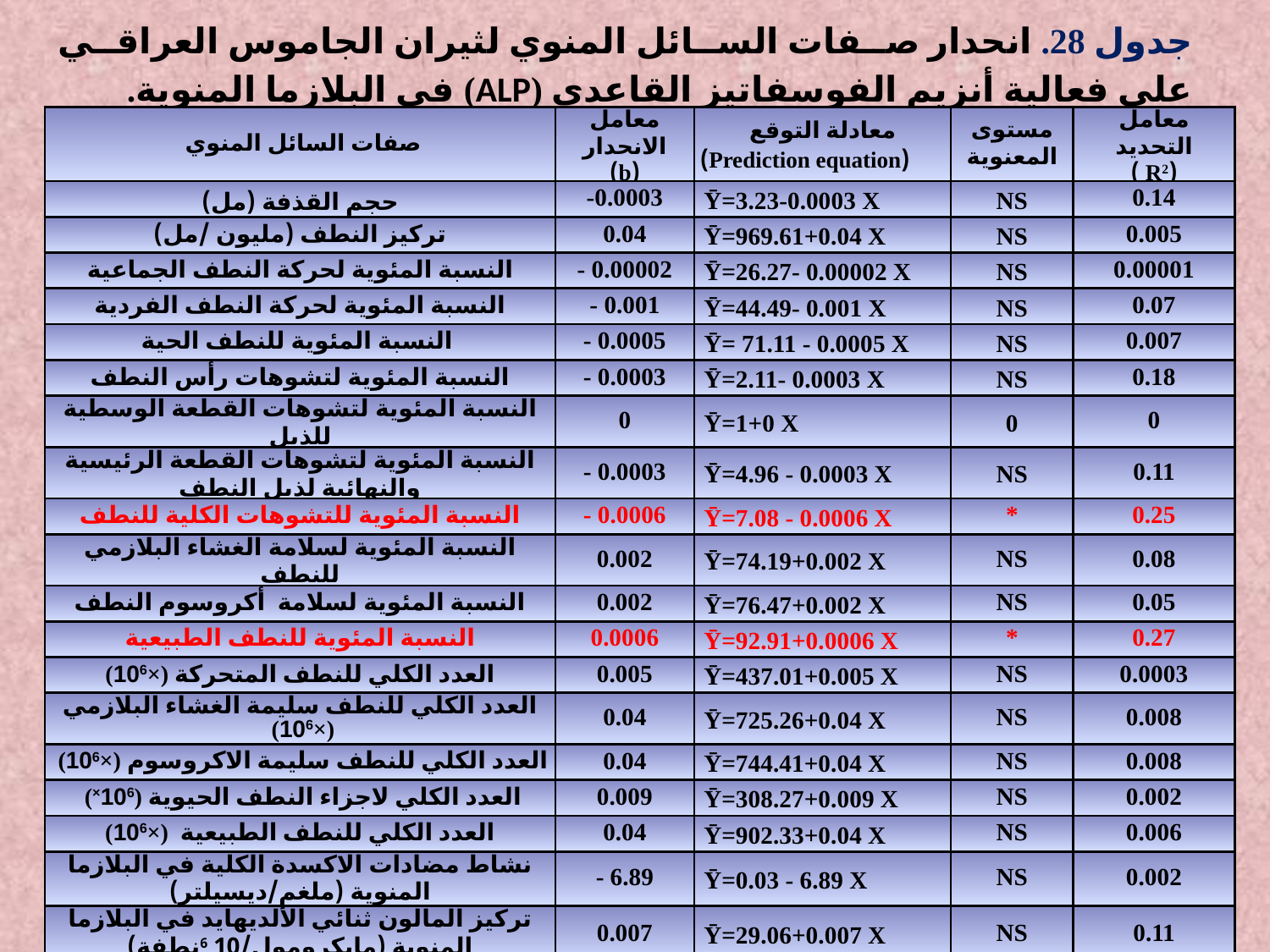

جدول 28. انحدار صفات السائل المنوي لثيران الجاموس العراقي على فعالية أنزيم الفوسفاتيز القاعدي (ALP) في البلازما المنوية.
| صفات السائل المنوي | معامل الانحدار (b) | معادلة التوقع (Prediction equation) | مستوى المعنوية | معامل التحديد (R2 ) |
| --- | --- | --- | --- | --- |
| حجم القذفة (مل) | -0.0003 | Ῡ=3.23-0.0003 X | NS | 0.14 |
| تركيز النطف (مليون /مل) | 0.04 | Ῡ=969.61+0.04 X | NS | 0.005 |
| النسبة المئوية لحركة النطف الجماعية | - 0.00002 | Ῡ=26.27- 0.00002 X | NS | 0.00001 |
| النسبة المئوية لحركة النطف الفردية | - 0.001 | Ῡ=44.49- 0.001 X | NS | 0.07 |
| النسبة المئوية للنطف الحية | - 0.0005 | Ῡ= 71.11 - 0.0005 X | NS | 0.007 |
| النسبة المئوية لتشوهات رأس النطف | - 0.0003 | Ῡ=2.11- 0.0003 X | NS | 0.18 |
| النسبة المئوية لتشوهات القطعة الوسطية للذيل | 0 | Ῡ=1+0 X | 0 | 0 |
| النسبة المئوية لتشوهات القطعة الرئيسية والنهائية لذيل النطف | - 0.0003 | Ῡ=4.96 - 0.0003 X | NS | 0.11 |
| النسبة المئوية للتشوهات الكلية للنطف | - 0.0006 | Ῡ=7.08 - 0.0006 X | \* | 0.25 |
| النسبة المئوية لسلامة الغشاء البلازمي للنطف | 0.002 | Ῡ=74.19+0.002 X | NS | 0.08 |
| النسبة المئوية لسلامة أكروسوم النطف | 0.002 | Ῡ=76.47+0.002 X | NS | 0.05 |
| النسبة المئوية للنطف الطبيعية | 0.0006 | Ῡ=92.91+0.0006 X | \* | 0.27 |
| العدد الكلي للنطف المتحركة (×106) | 0.005 | Ῡ=437.01+0.005 X | NS | 0.0003 |
| العدد الكلي للنطف سليمة الغشاء البلازمي (×106) | 0.04 | Ῡ=725.26+0.04 X | NS | 0.008 |
| العدد الكلي للنطف سليمة الاكروسوم (×106) | 0.04 | Ῡ=744.41+0.04 X | NS | 0.008 |
| العدد الكلي لاجزاء النطف الحيوية (106×) | 0.009 | Ῡ=308.27+0.009 X | NS | 0.002 |
| العدد الكلي للنطف الطبيعية (×106) | 0.04 | Ῡ=902.33+0.04 X | NS | 0.006 |
| نشاط مضادات الاكسدة الكلية في البلازما المنوية (ملغم/ديسيلتر) | - 6.89 | Ῡ=0.03 - 6.89 X | NS | 0.002 |
| تركيز المالون ثنائي الألديهايد في البلازما المنوية (مايكرومول/10 6نطفة) | 0.007 | Ῡ=29.06+0.007 X | NS | 0.11 |
| النسبة المئوية لضرر المادة الوراثية | - 0.0002 | Ῡ=2.79 - 0.0002 X | NS | 0.03 |